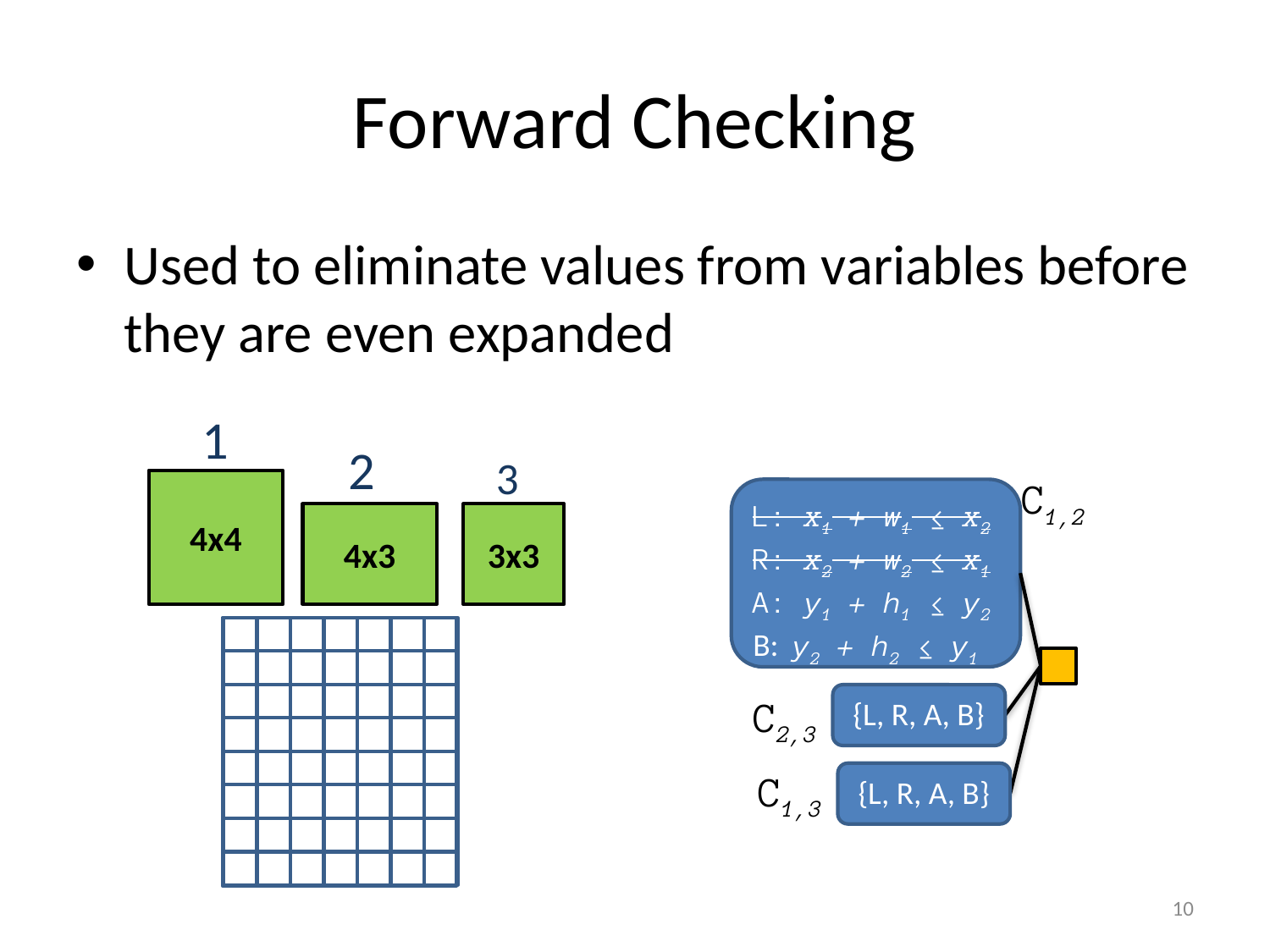

# Forward Checking
Used to eliminate values from variables before they are even expanded
1
2
3
C1,2
L: x1 + w1 ≤ x2 R: x2 + w2 ≤ x1
A: y1 + h1 ≤ y2
B:  y2 + h2 ≤ y1

C2,3
{L, R, A, B}
C1,3
{L, R, A, B}
4x4
4x3
3x3

10